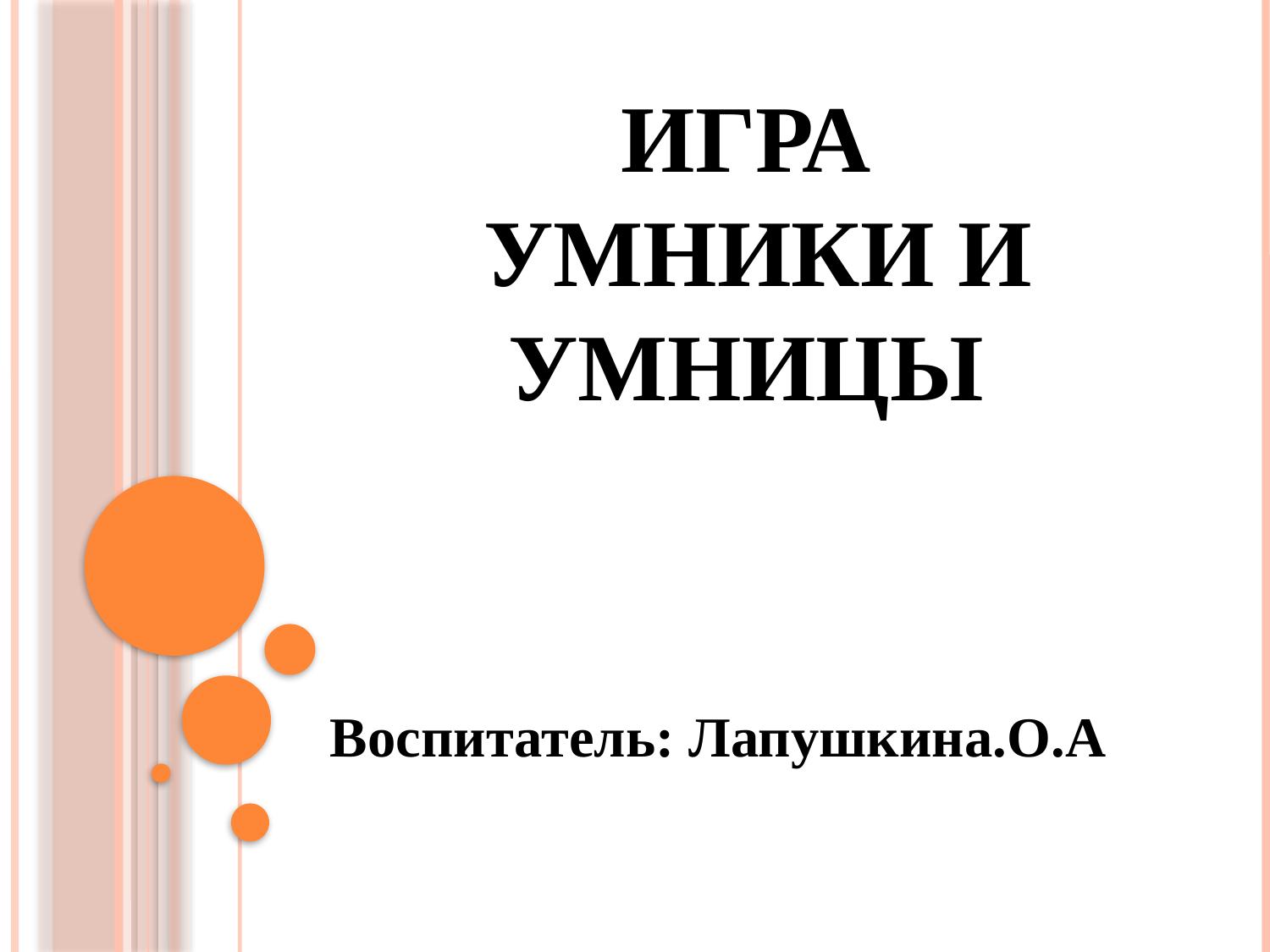

# Игра умники и умницы

Воспитатель: Лапушкина.О.А